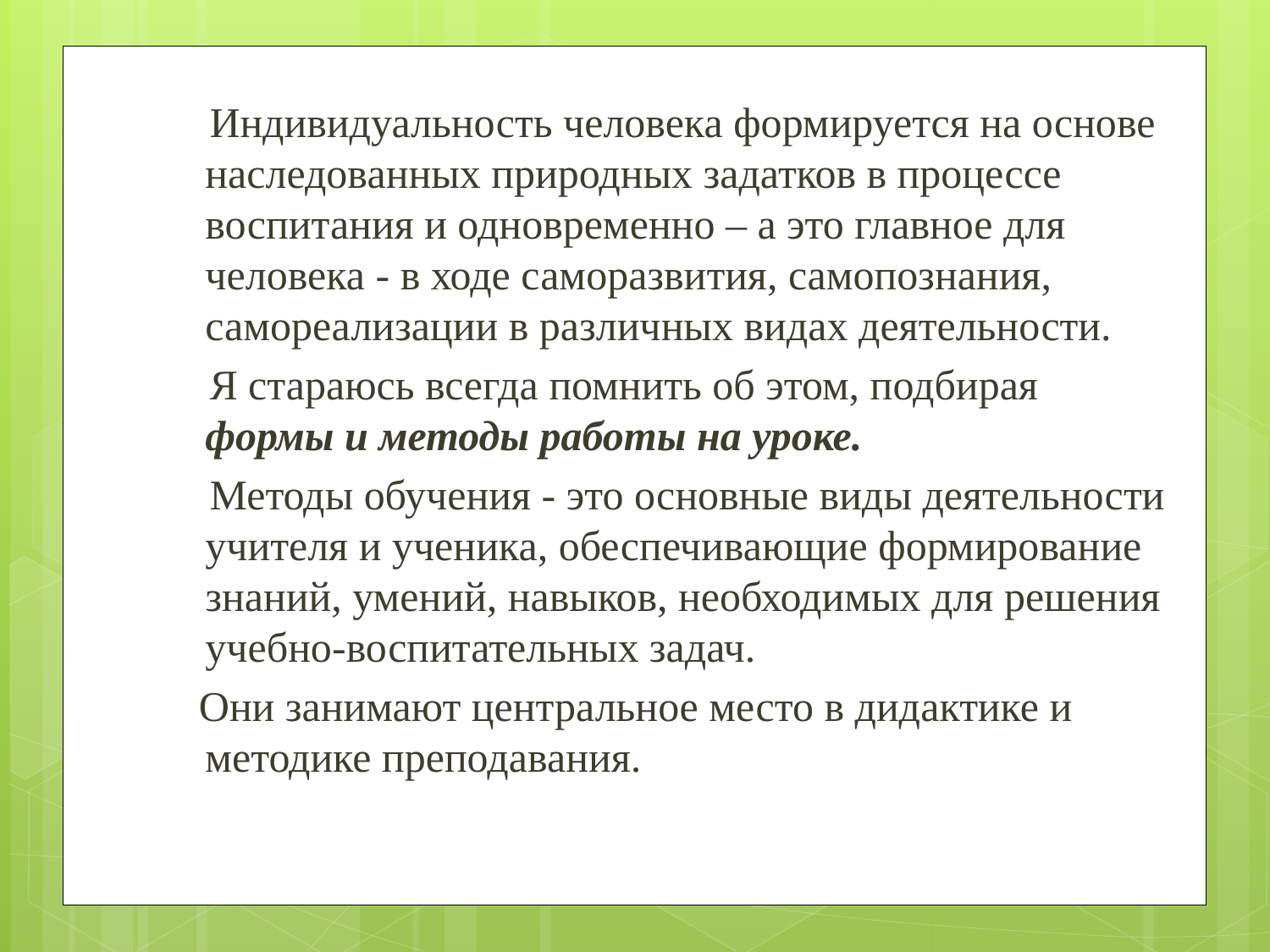

Индивидуальность человека формируется на основе наследованных природных задатков в процессе воспитания и одновременно – а это главное для человека - в ходе саморазвития, самопознания, самореализации в различных видах деятельности.
    Я стараюсь всегда помнить об этом, подбирая формы и методы работы на уроке.
    Методы обучения - это основные виды деятельности учителя и ученика, обеспечивающие формирование знаний, умений, навыков, необходимых для решения учебно-воспитательных задач.
   Они занимают центральное место в дидактике и методике преподавания.